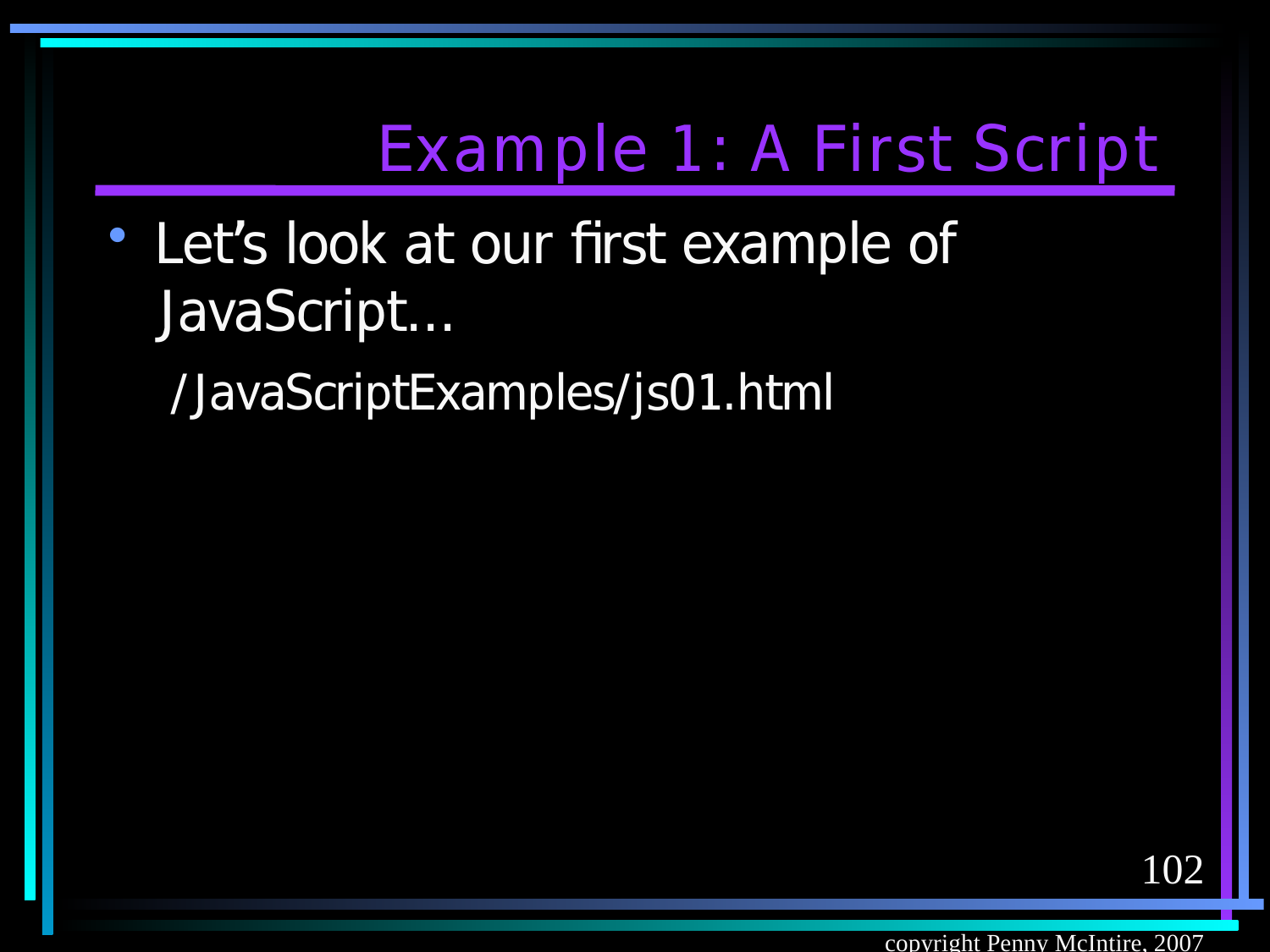

# Example 1: A First Script
Let’s look at our first example of JavaScript...
/JavaScriptExamples/js01.html
102
copyright Penny McIntire, 2007